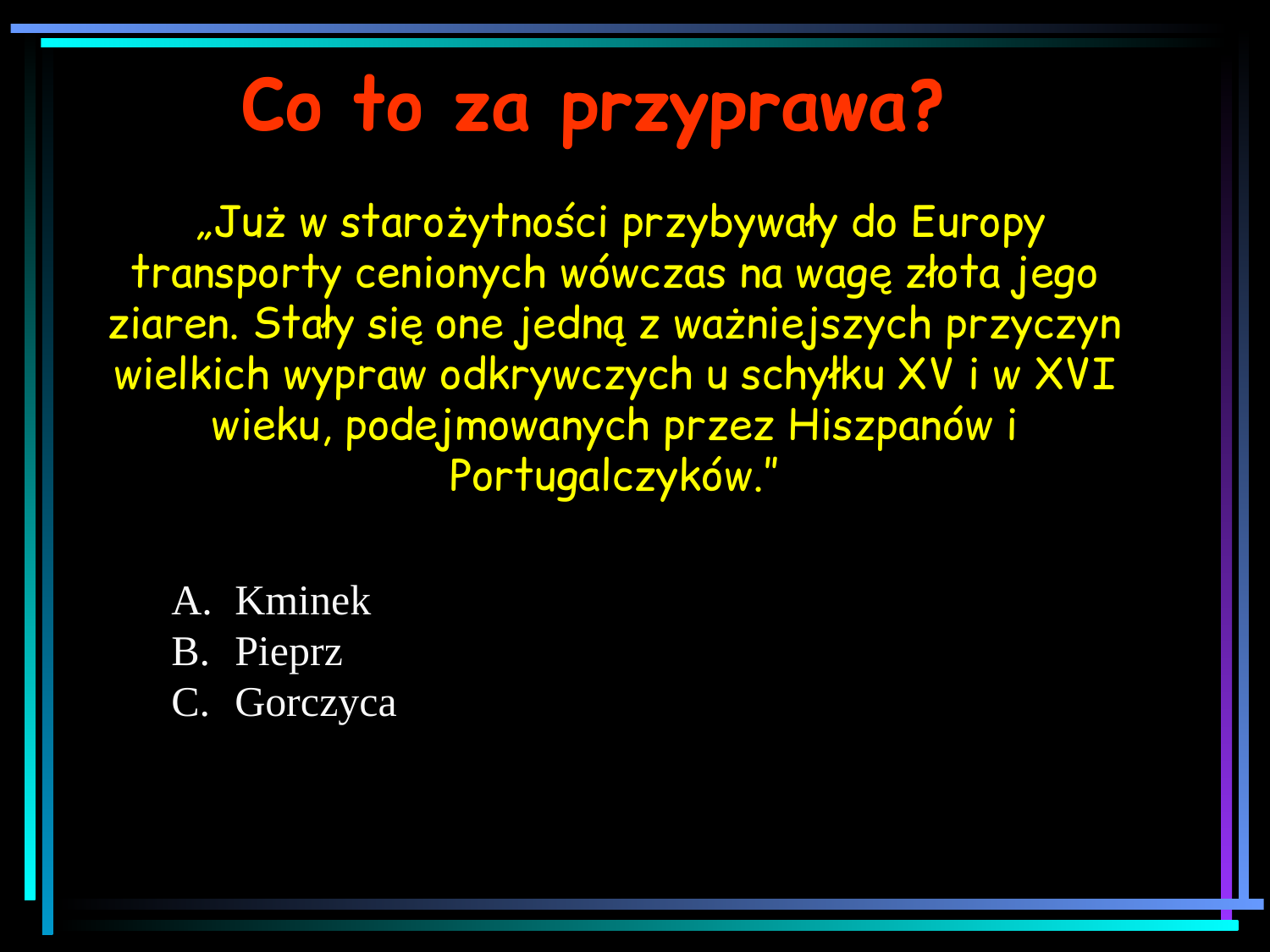

Co to za przyprawa?

 „Już w starożytności przybywały do Europy transporty cenionych wówczas na wagę złota jego ziaren. Stały się one jedną z ważniejszych przyczyn wielkich wypraw odkrywczych u schyłku XV i w XVI wieku, podejmowanych przez Hiszpanów i Portugalczyków.”

Kminek
Pieprz
Gorczyca